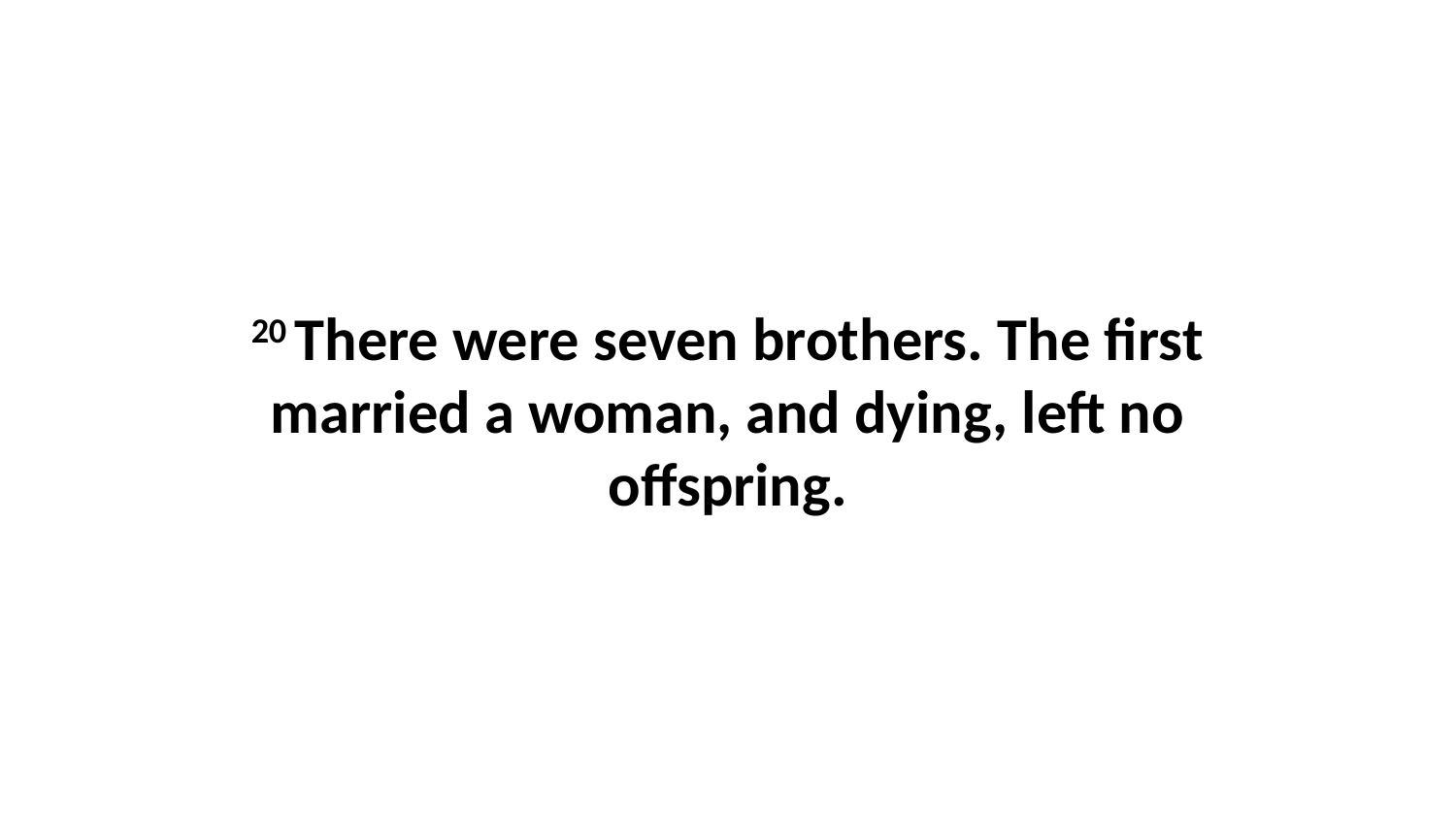

20 There were seven brothers. The first married a woman, and dying, left no offspring.